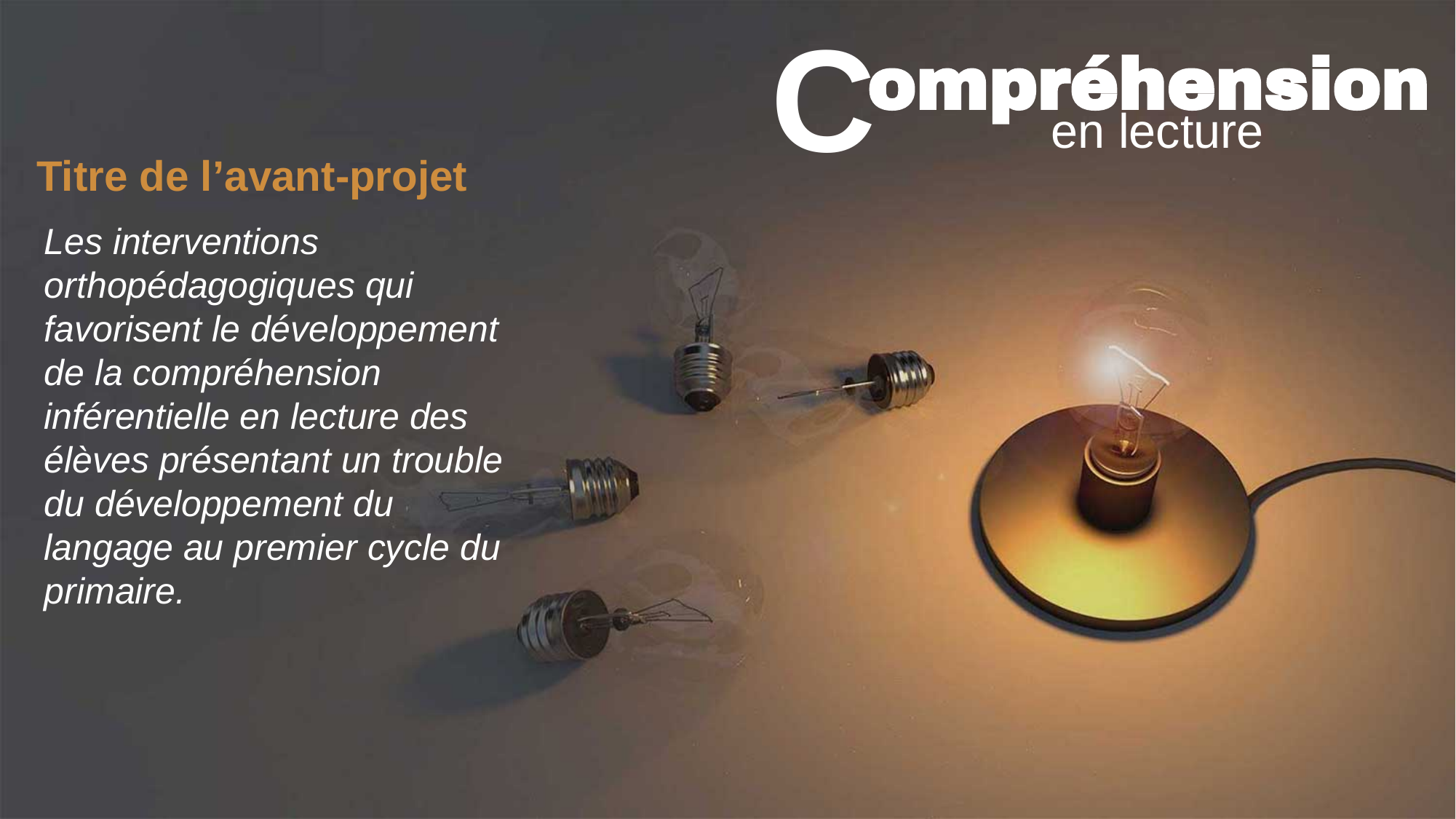

C
ompréhension
en lecture
Titre de l’avant-projet
Les interventions orthopédagogiques qui favorisent le développement de la compréhension inférentielle en lecture des élèves présentant un trouble du développement du langage au premier cycle du primaire.